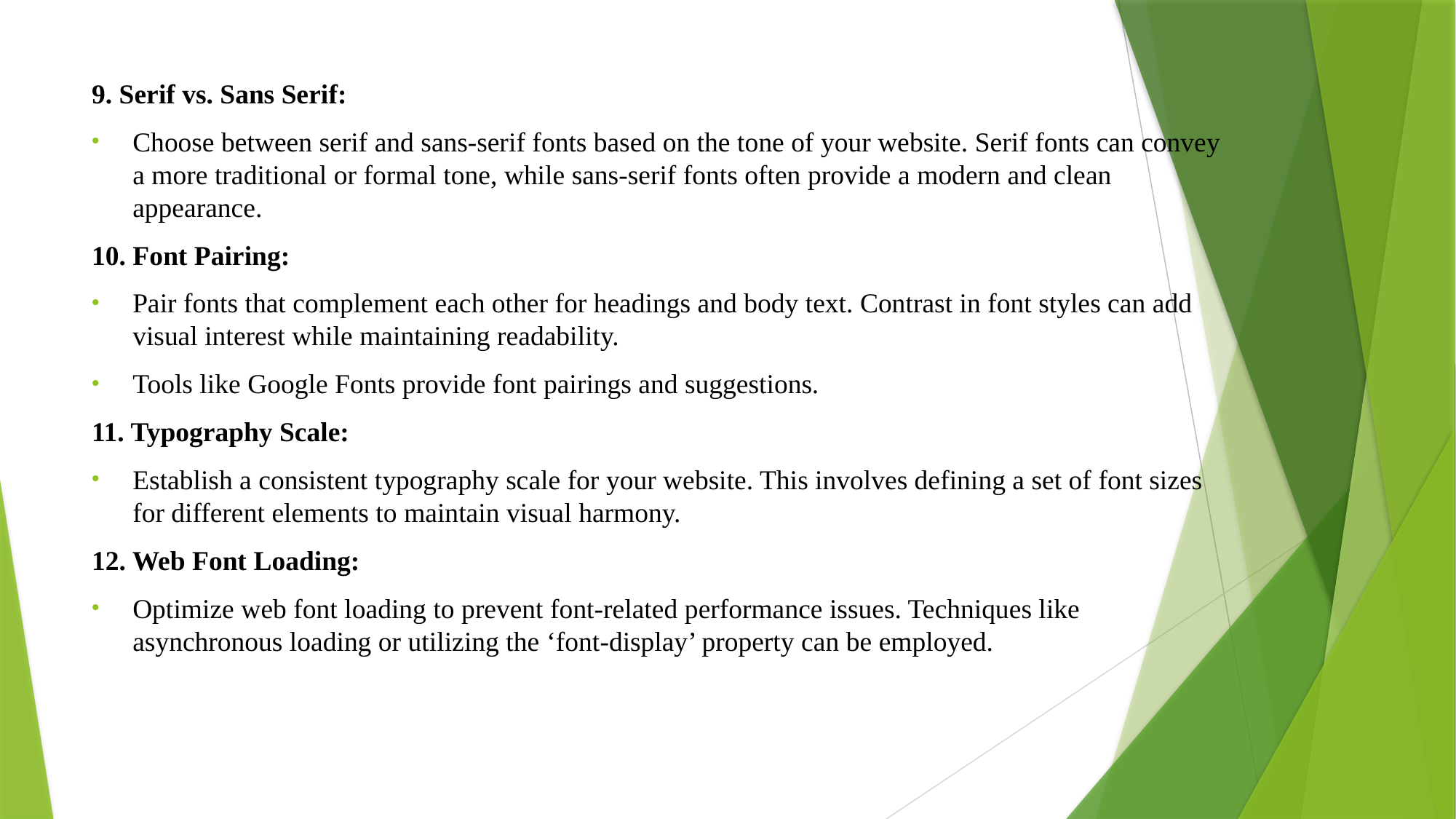

9. Serif vs. Sans Serif:
Choose between serif and sans-serif fonts based on the tone of your website. Serif fonts can convey a more traditional or formal tone, while sans-serif fonts often provide a modern and clean appearance.
10. Font Pairing:
Pair fonts that complement each other for headings and body text. Contrast in font styles can add visual interest while maintaining readability.
Tools like Google Fonts provide font pairings and suggestions.
11. Typography Scale:
Establish a consistent typography scale for your website. This involves defining a set of font sizes for different elements to maintain visual harmony.
12. Web Font Loading:
Optimize web font loading to prevent font-related performance issues. Techniques like asynchronous loading or utilizing the ‘font-display’ property can be employed.